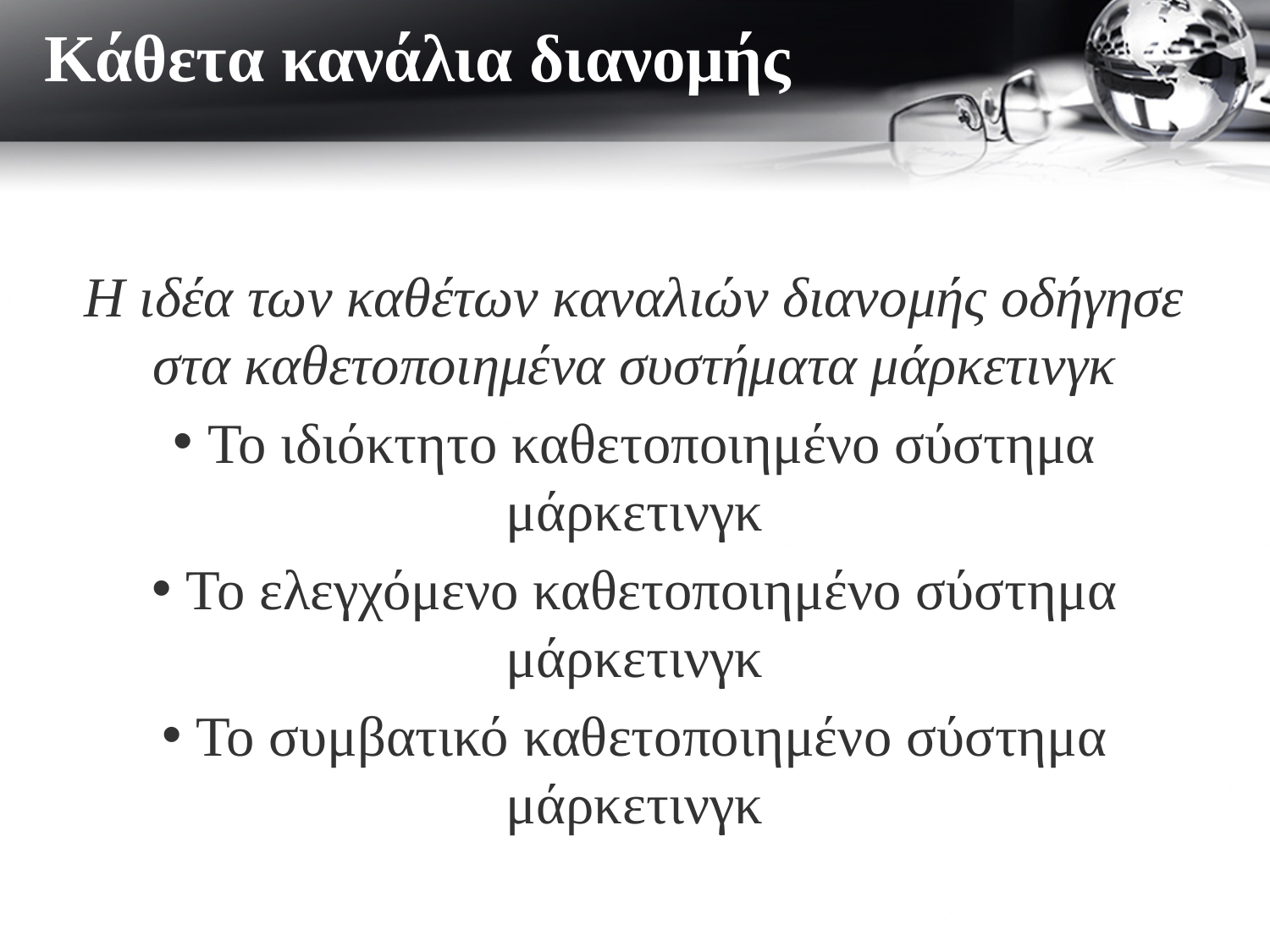

Κάθετα κανάλια διανομής

# Κάθετα κανάλια διανομής
Η ιδέα των καθέτων καναλιών διανομής οδήγησε στα καθετοποιημένα συστήματα μάρκετινγκ
 Το ιδιόκτητο καθετοποιημένο σύστημα μάρκετινγκ
 Το ελεγχόμενο καθετοποιημένο σύστημα μάρκετινγκ
 Το συμβατικό καθετοποιημένο σύστημα μάρκετινγκ